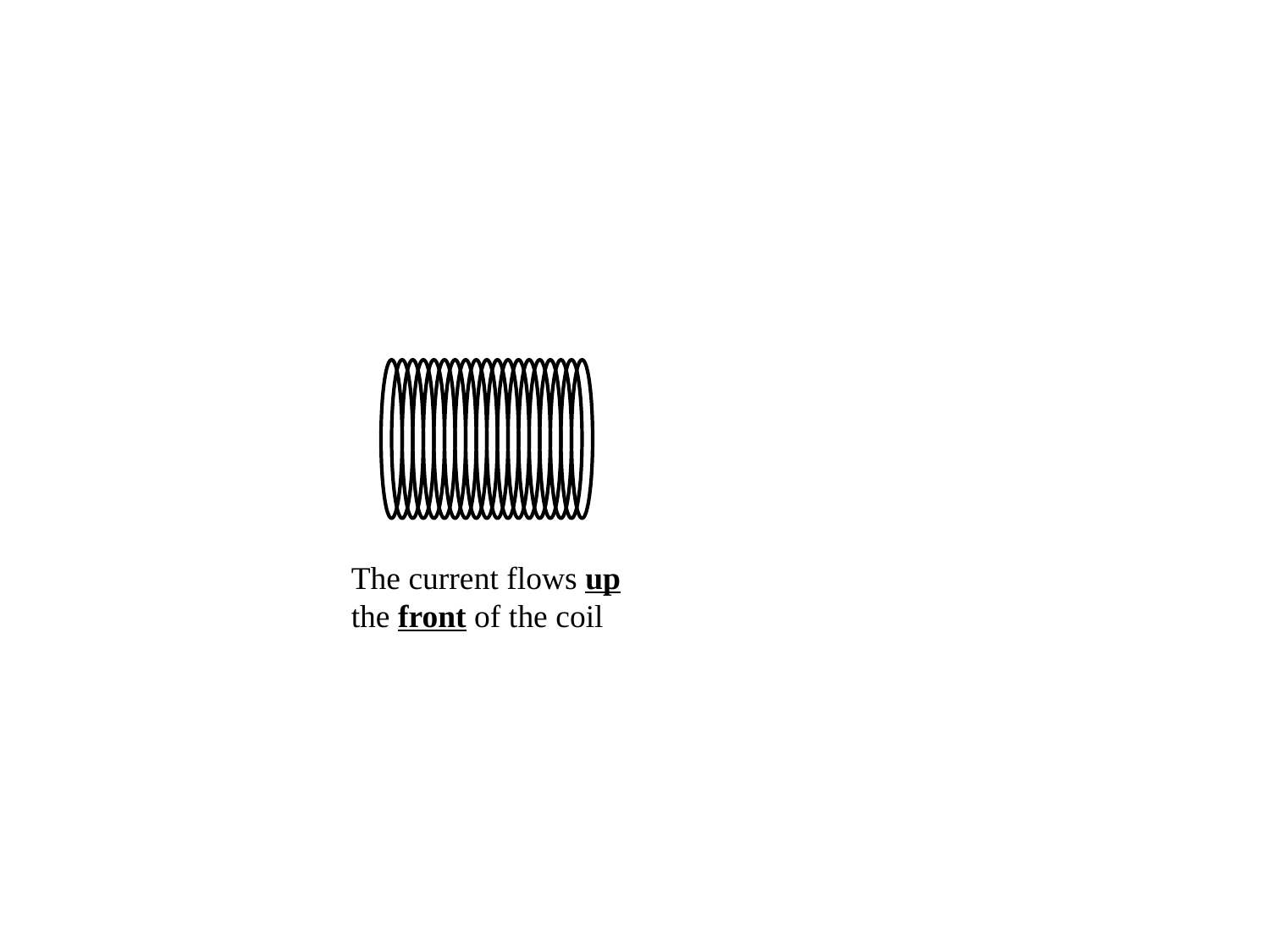

The current flows up the front of the coil